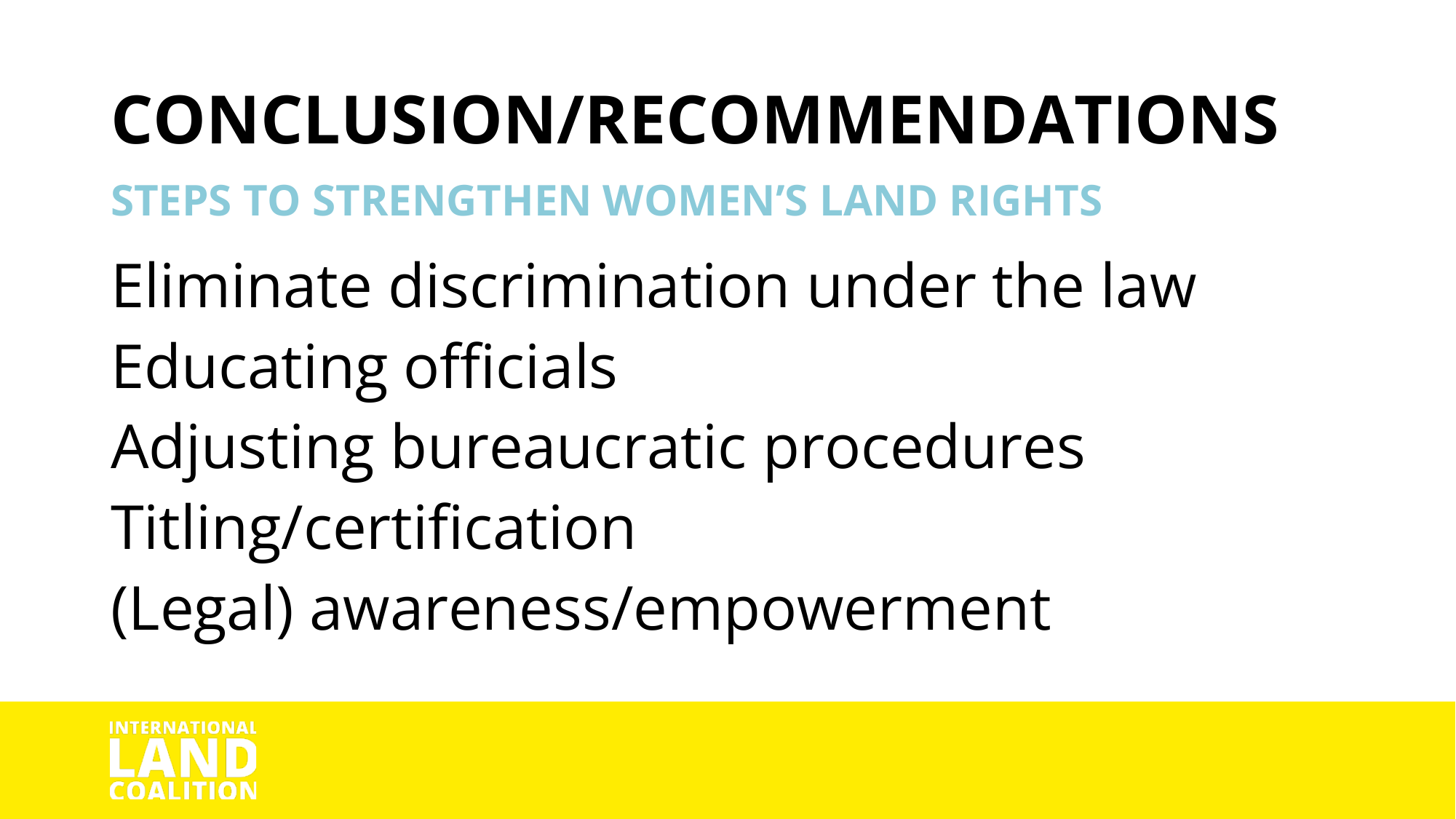

# Conclusion/recommendations
Steps to strengthen women’s land rights
Eliminate discrimination under the law
Educating officials
Adjusting bureaucratic procedures
Titling/certification
(Legal) awareness/empowerment